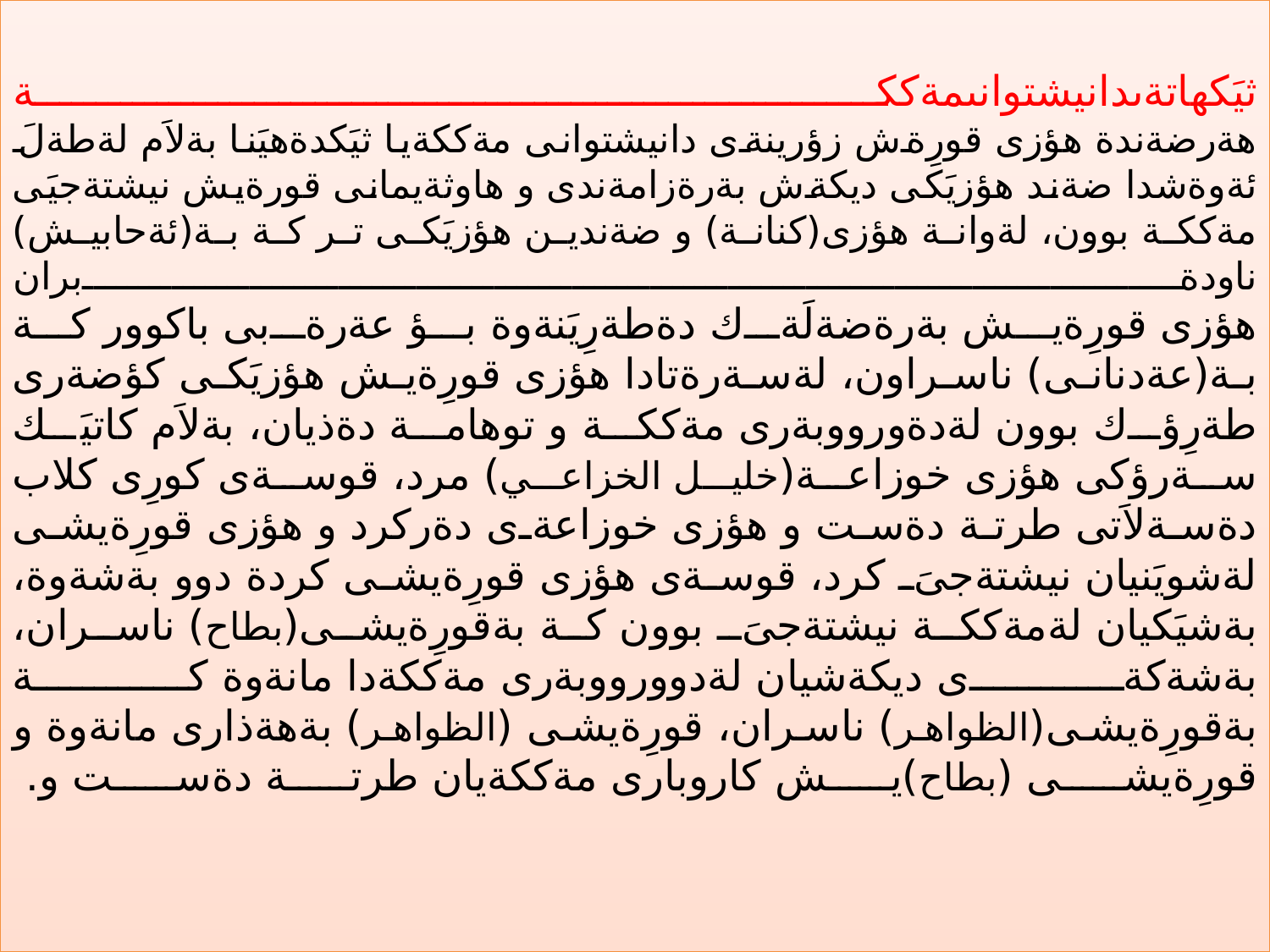

# ثيَكهاتةىدانيشتوانىمةككة هةرضةندة هؤزى قورِةش زؤرينةى دانيشتوانى مةككةيا ثيَكدةهيَنا بةلاَم لةطةلَ ئةوةشدا ضةند هؤزيَكى ديكةش بةرةزامةندى و هاوثةيمانى قورةيش نيشتةجيَى مةككة بوون، لةوانة هؤزى(كنانة) و ضةندين هؤزيَكى تر كة بة(ئةحابيش) ناودةبران هؤزى قورِةيش بةرةضةلَةك دةطةرِيَنةوة بؤ عةرةبى باكوور كة بة(عةدنانى) ناسراون، لةسةرةتادا هؤزى قورِةيش هؤزيَكى كؤضةرى طةرِؤك بوون لةدةورووبةرى مةككة و توهامة دةذيان، بةلاَم كاتيَك سةرؤكى هؤزى خوزاعة(خليل الخزاعي) مرد، قوسةى كورِى كلاب دةسةلاَتى طرتة دةست و هؤزى خوزاعةى دةركرد و هؤزى قورِةيشى لةشويَنيان نيشتةجىَ كرد، قوسةى هؤزى قورِةيشى كردة دوو بةشةوة، بةشيَكيان لةمةككة نيشتةجىَ بوون كة بةقورِةيشى(بطاح) ناسران، بةشةكةى ديكةشيان لةدوورووبةرى مةككةدا مانةوة كة بةقورِةيشى(الظواهر) ناسران، قورِةيشى (الظواهر) بةهةذارى مانةوة و قورِةيشى (بطاح)يش كاروبارى مةككةيان طرتة دةست و.